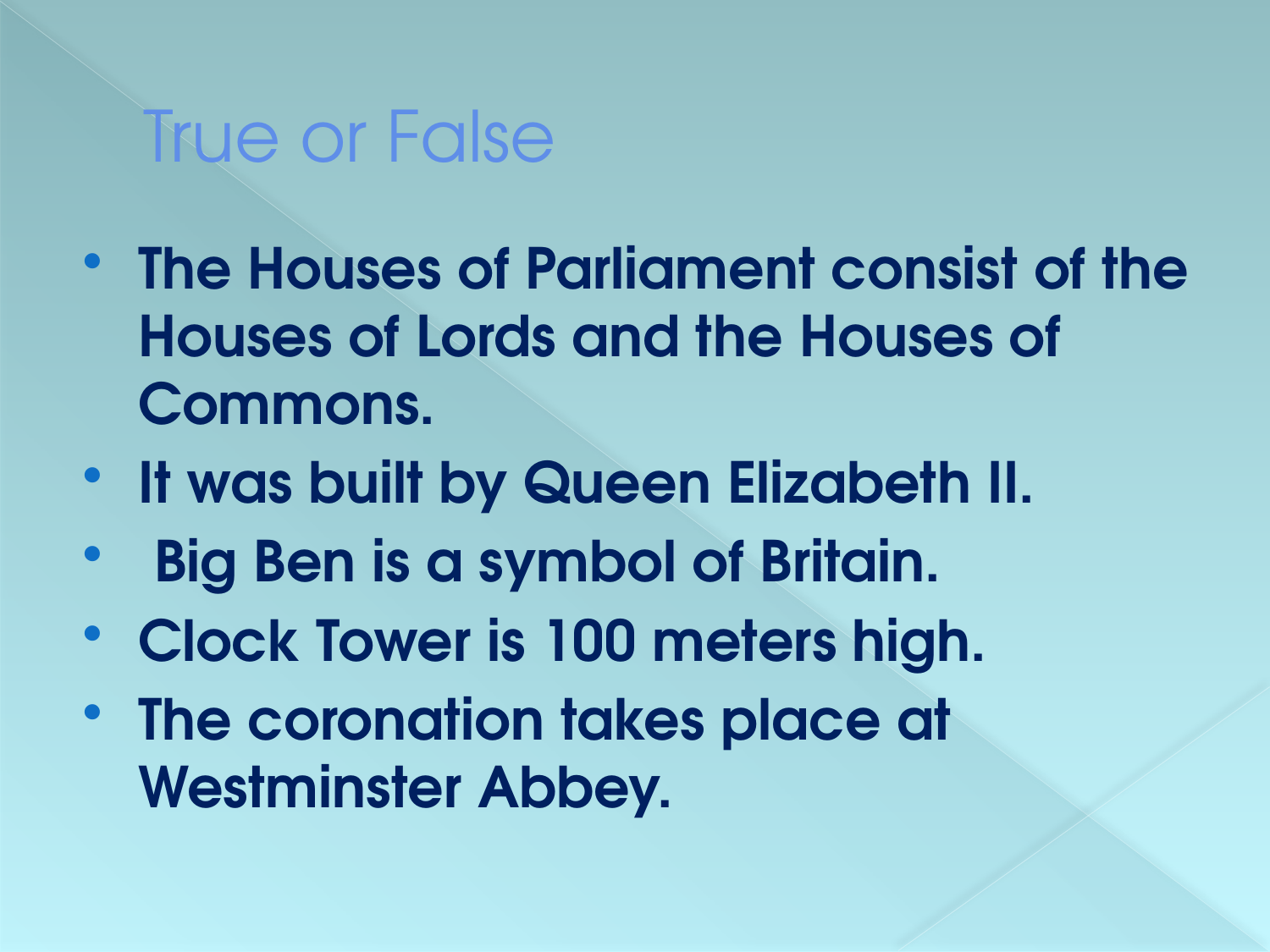

# True or False
The Houses of Parliament consist of the Houses of Lords and the Houses of Commons.
It was built by Queen Elizabeth II.
 Big Ben is a symbol of Britain.
Clock Tower is 100 meters high.
The coronation takes place at Westminster Abbey.